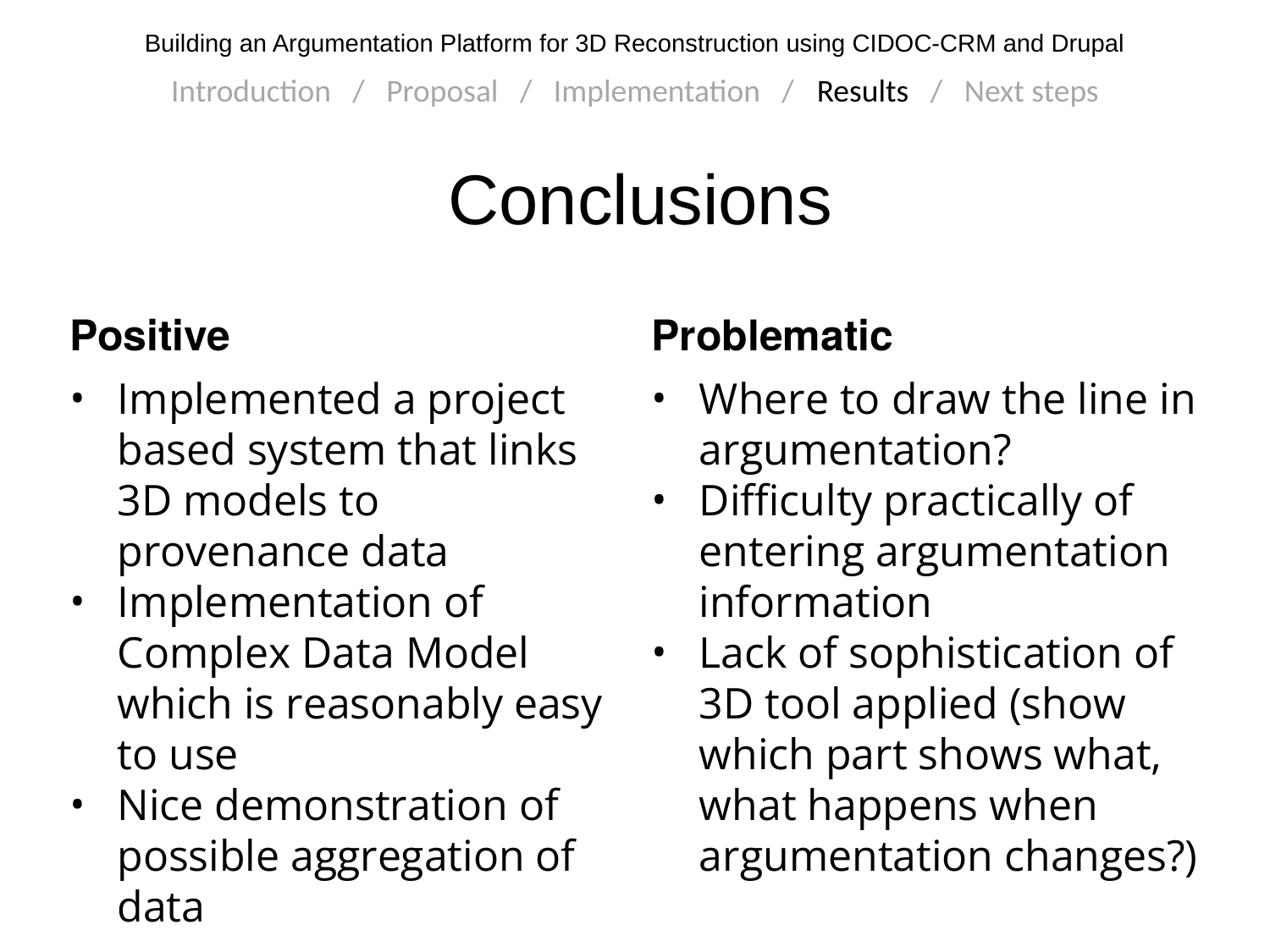

Building an Argumentation Platform for 3D Reconstruction using CIDOC-CRM and Drupal
Introduction   /   Proposal   /   Implementation   /   Results   /   Next steps
Conclusions
Positive
Problematic
Implemented a project based system that links 3D models to provenance data
Implementation of Complex Data Model which is reasonably easy to use
Nice demonstration of possible aggregation of data
Where to draw the line in argumentation?
Difficulty practically of entering argumentation information
Lack of sophistication of 3D tool applied (show which part shows what, what happens when argumentation changes?)